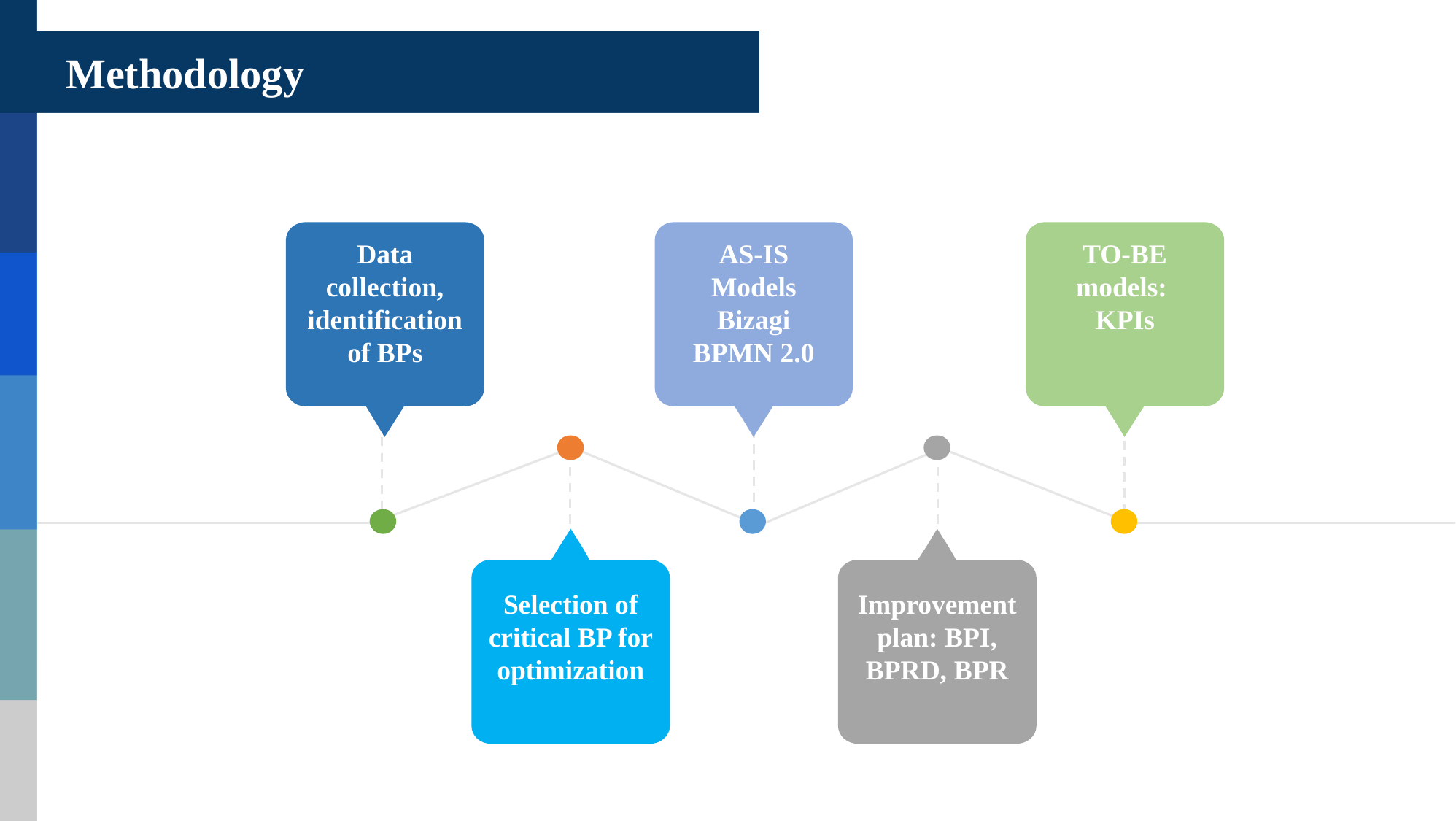

Methodology

Data collection, identification of BPs
AS-IS
Models
Bizagi
BPMN 2.0

TO-BE
models:
KPIs

Selection of critical BP for optimization

Improvement plan: BPI, BPRD, BPR